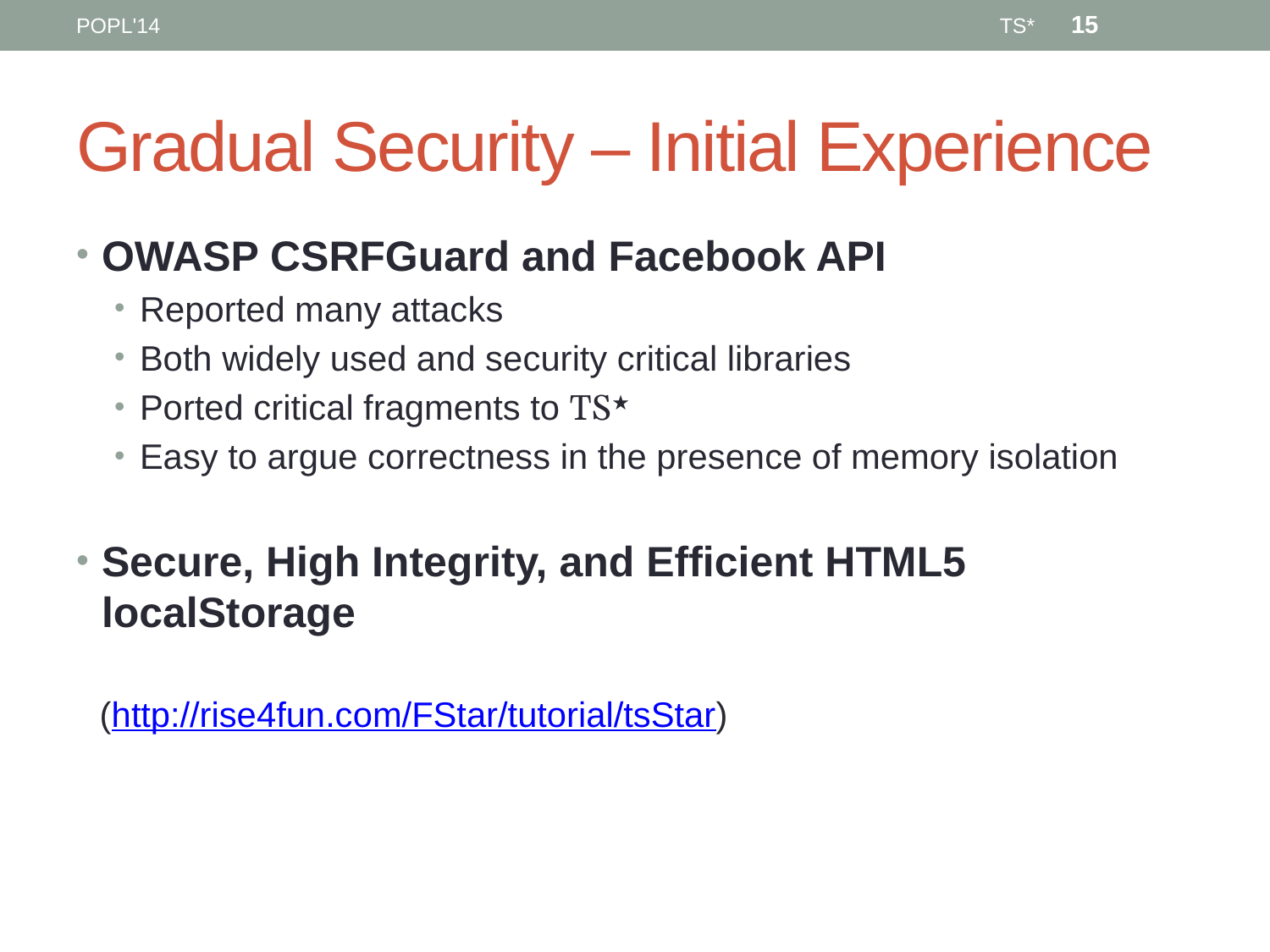

15
POPL'14
TS*
# Gradual Security – Initial Experience
OWASP CSRFGuard and Facebook API
Reported many attacks
Both widely used and security critical libraries
Ported critical fragments to TS★
Easy to argue correctness in the presence of memory isolation

Secure, High Integrity, and Efficient HTML5 localStorage

(http://rise4fun.com/FStar/tutorial/tsStar)